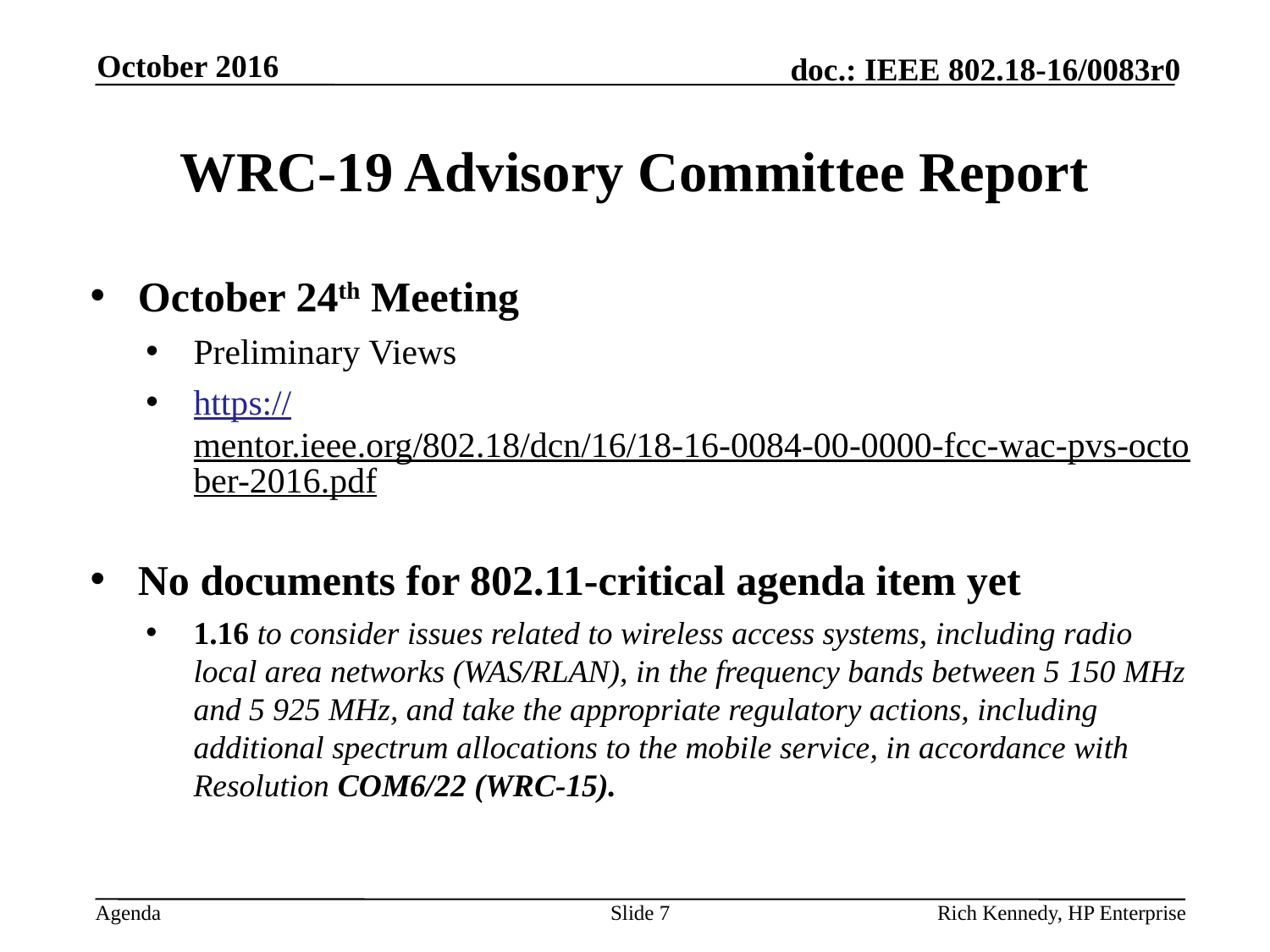

October 2016
# WRC-19 Advisory Committee Report
October 24th Meeting
Preliminary Views
https://mentor.ieee.org/802.18/dcn/16/18-16-0084-00-0000-fcc-wac-pvs-october-2016.pdf
No documents for 802.11-critical agenda item yet
1.16 to consider issues related to wireless access systems, including radio local area networks (WAS/RLAN), in the frequency bands between 5 150 MHz and 5 925 MHz, and take the appropriate regulatory actions, including additional spectrum allocations to the mobile service, in accordance with Resolution COM6/22 (WRC‑15).

Slide 7
Rich Kennedy, HP Enterprise